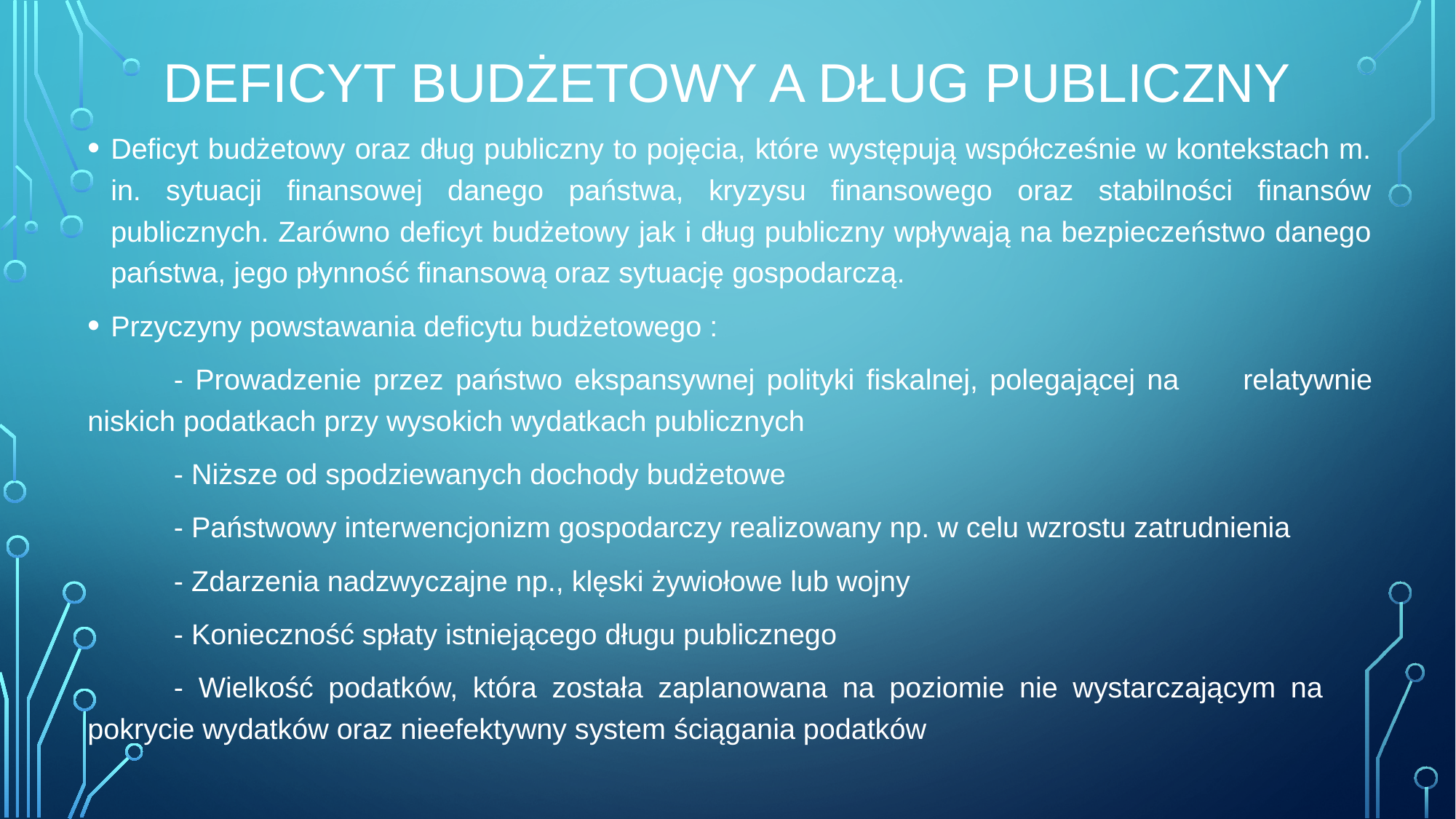

# Deficyt budżetowy a dług publiczny
Deficyt budżetowy oraz dług publiczny to pojęcia, które występują współcześnie w kontekstach m. in. sytuacji finansowej danego państwa, kryzysu finansowego oraz stabilności finansów publicznych. Zarówno deficyt budżetowy jak i dług publiczny wpływają na bezpieczeństwo danego państwa, jego płynność finansową oraz sytuację gospodarczą.
Przyczyny powstawania deficytu budżetowego :
	- Prowadzenie przez państwo ekspansywnej polityki fiskalnej, polegającej na 	relatywnie niskich podatkach przy wysokich wydatkach publicznych
	- Niższe od spodziewanych dochody budżetowe
	- Państwowy interwencjonizm gospodarczy realizowany np. w celu wzrostu zatrudnienia
	- Zdarzenia nadzwyczajne np., klęski żywiołowe lub wojny
	- Konieczność spłaty istniejącego długu publicznego
	- Wielkość podatków, która została zaplanowana na poziomie nie wystarczającym na 	pokrycie wydatków oraz nieefektywny system ściągania podatków